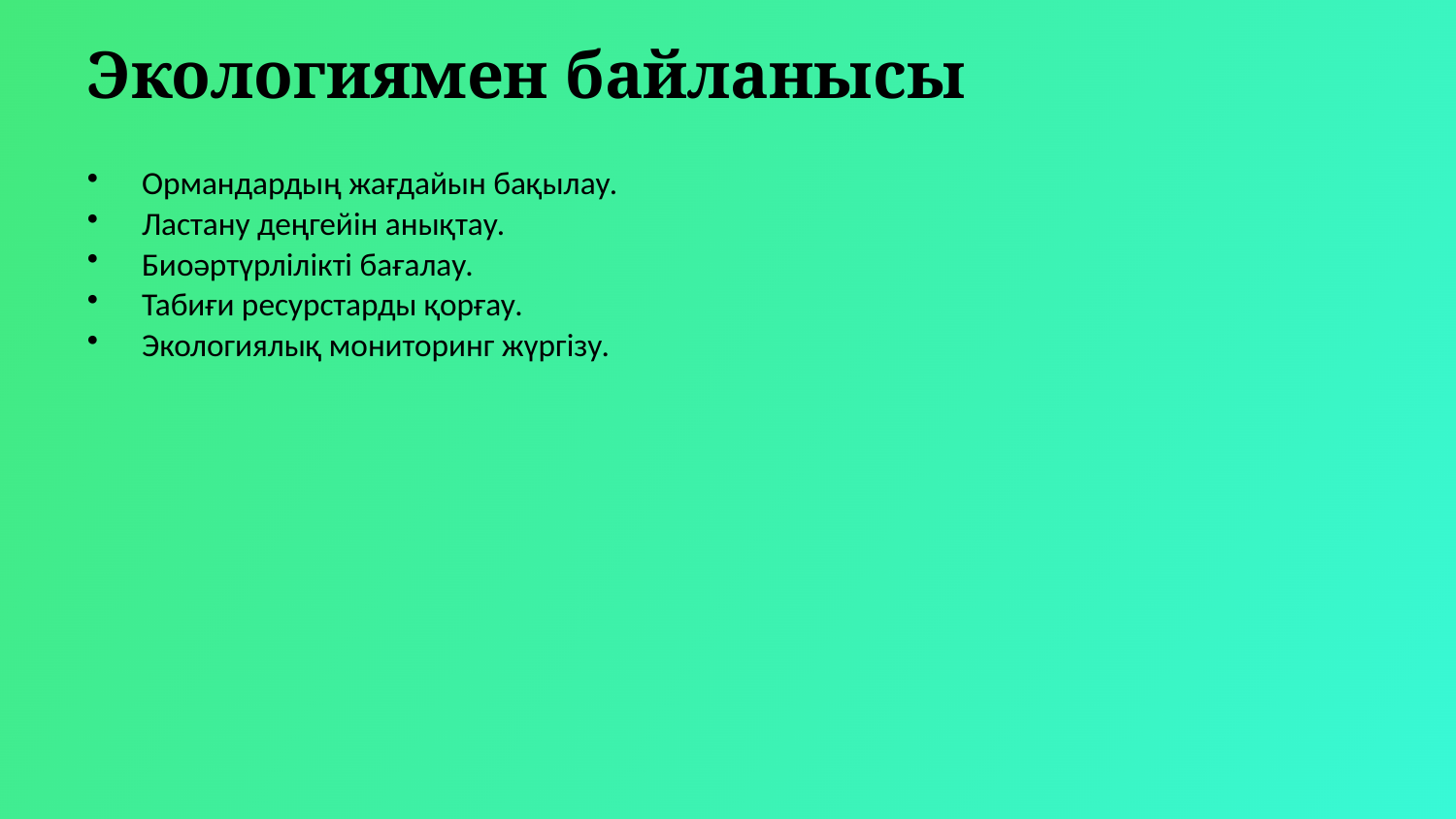

Экологиямен байланысы
Ормандардың жағдайын бақылау.
Ластану деңгейін анықтау.
Биоәртүрлілікті бағалау.
Табиғи ресурстарды қорғау.
Экологиялық мониторинг жүргізу.